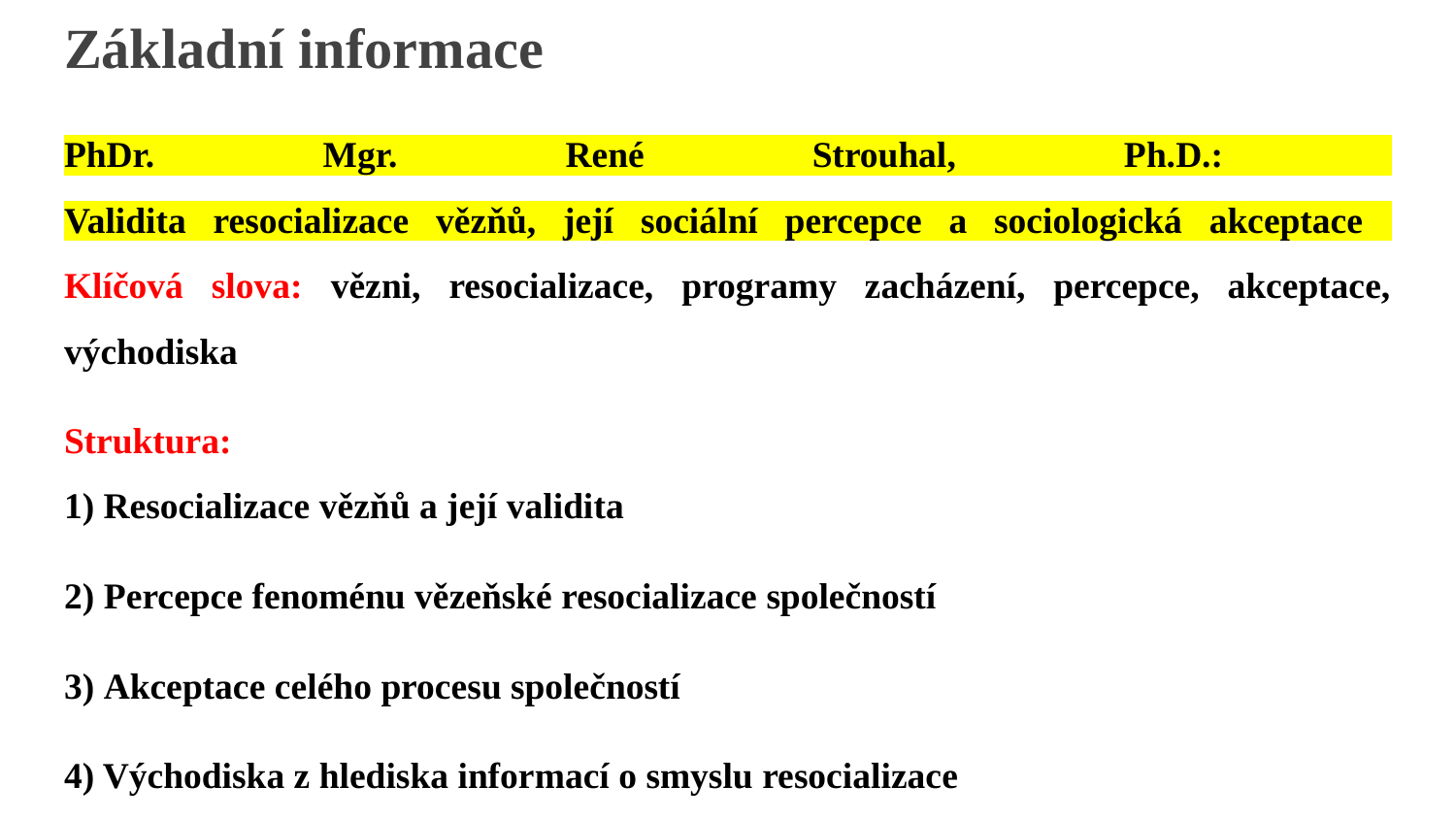

# Základní informace
PhDr. Mgr. René Strouhal, Ph.D.:
Validita resocializace vězňů, její sociální percepce a sociologická akceptace
Klíčová slova: vězni, resocializace, programy zacházení, percepce, akceptace, východiska
Struktura:
1) Resocializace vězňů a její validita
2) Percepce fenoménu vězeňské resocializace společností
3) Akceptace celého procesu společností
4) Východiska z hlediska informací o smyslu resocializace